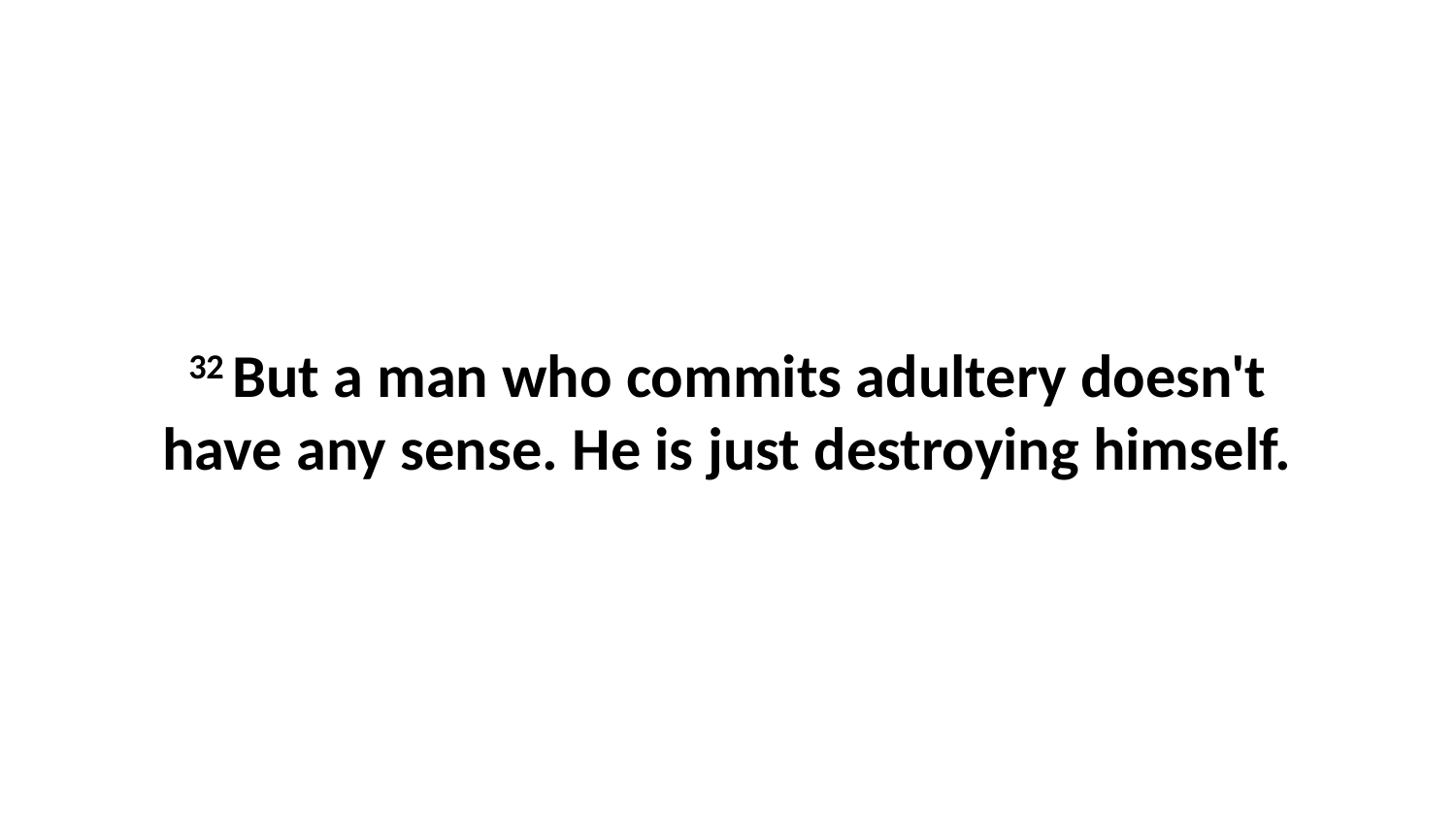

32 But a man who commits adultery doesn't have any sense. He is just destroying himself.